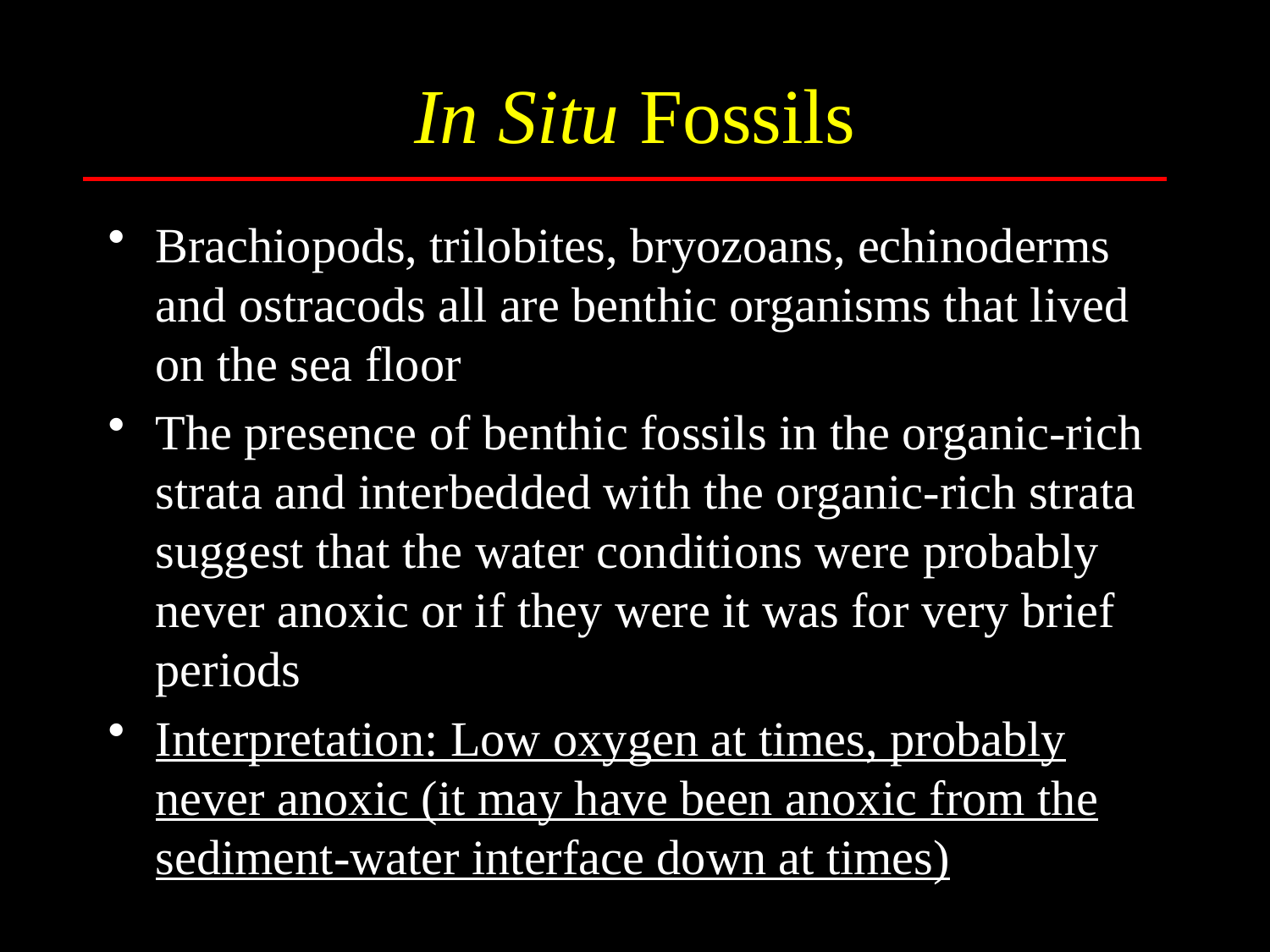

# In Situ Fossils
Brachiopods, trilobites, bryozoans, echinoderms and ostracods all are benthic organisms that lived on the sea floor
The presence of benthic fossils in the organic-rich strata and interbedded with the organic-rich strata suggest that the water conditions were probably never anoxic or if they were it was for very brief periods
Interpretation: Low oxygen at times, probably never anoxic (it may have been anoxic from the sediment-water interface down at times)